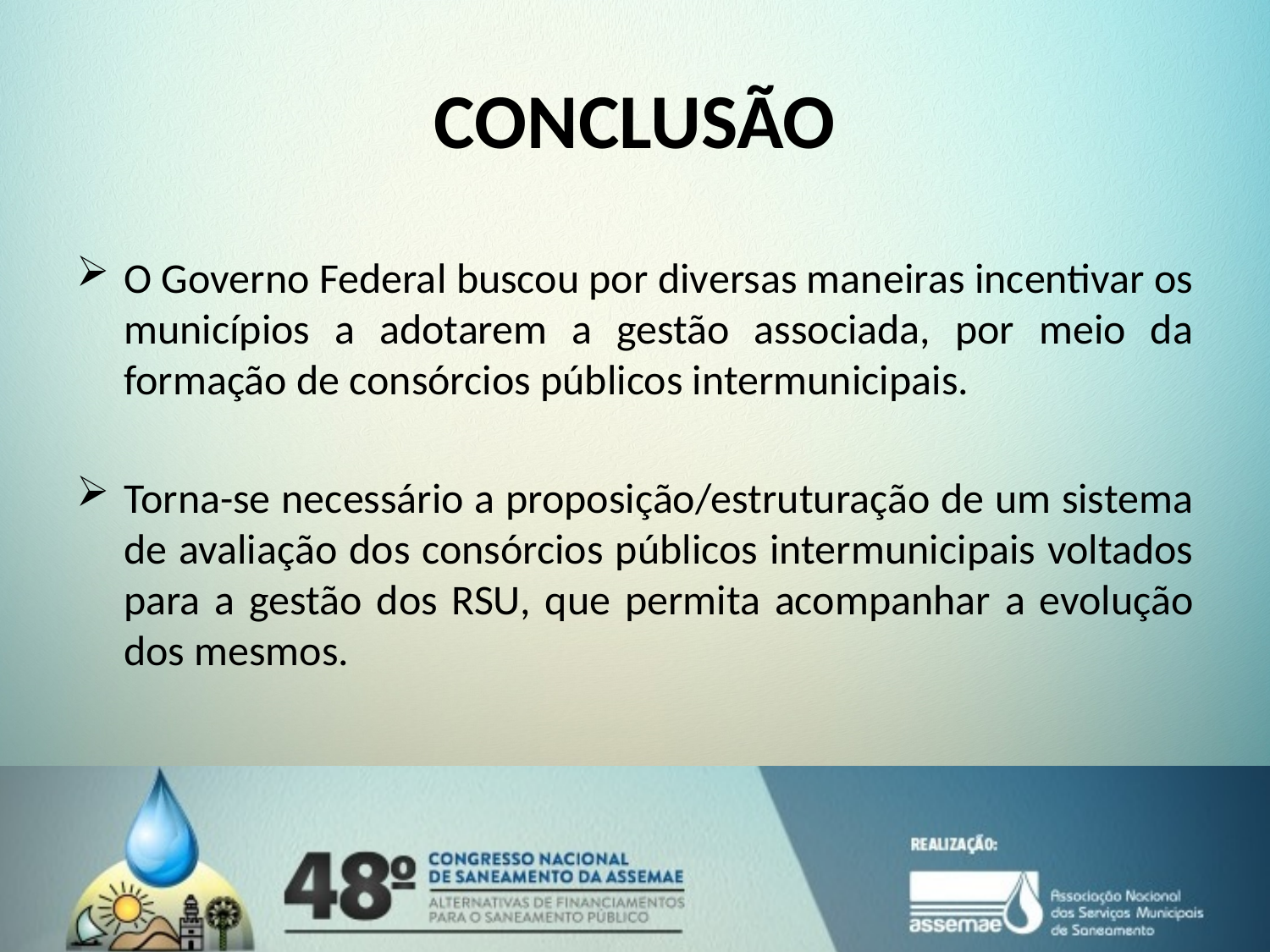

# CONCLUSÃO
O Governo Federal buscou por diversas maneiras incentivar os municípios a adotarem a gestão associada, por meio da formação de consórcios públicos intermunicipais.

Torna-se necessário a proposição/estruturação de um sistema de avaliação dos consórcios públicos intermunicipais voltados para a gestão dos RSU, que permita acompanhar a evolução dos mesmos.